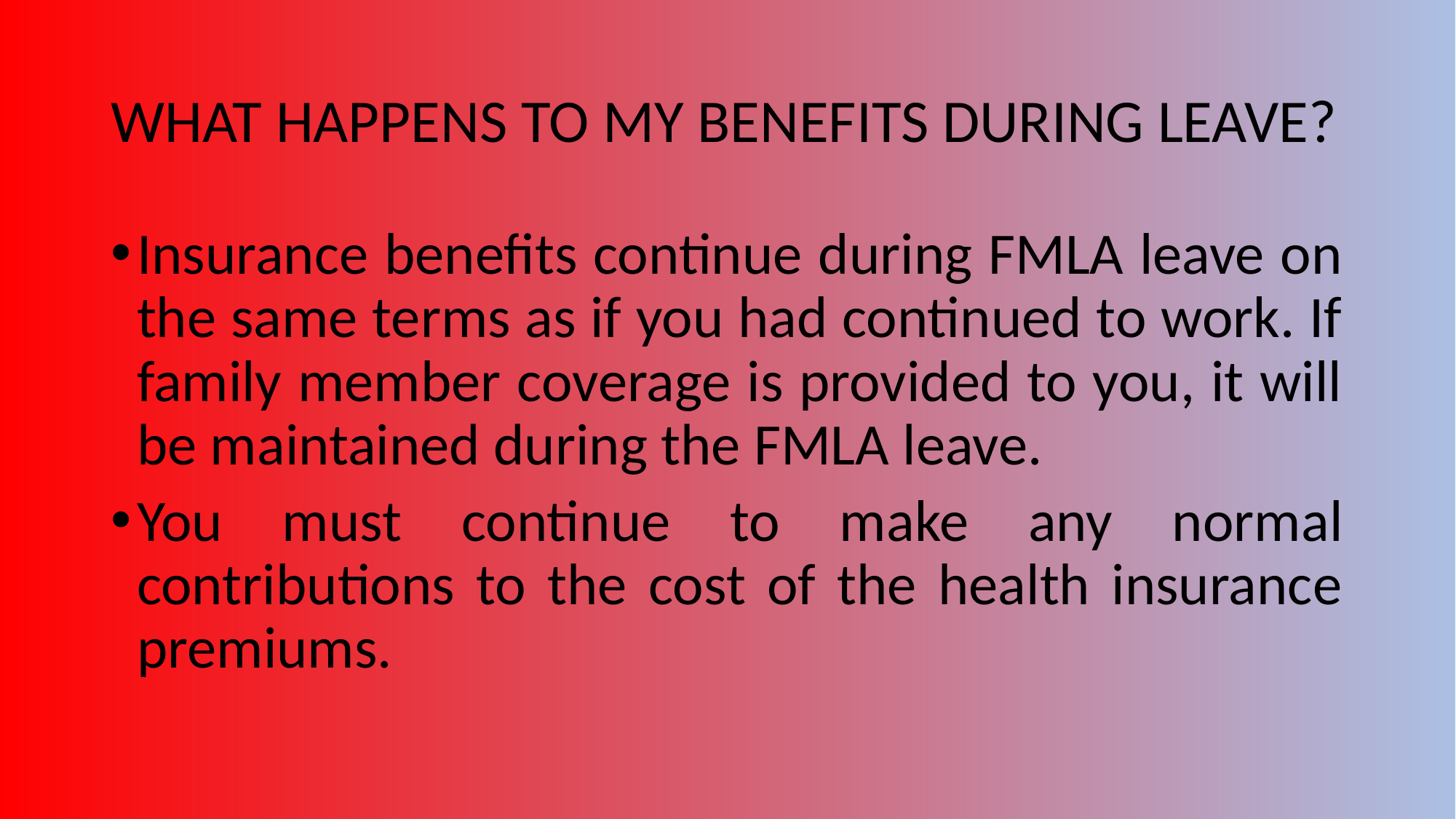

# WHAT HAPPENS TO MY BENEFITS DURING LEAVE?
Insurance benefits continue during FMLA leave on the same terms as if you had continued to work. If family member coverage is provided to you, it will be maintained during the FMLA leave.
You must continue to make any normal contributions to the cost of the health insurance premiums.